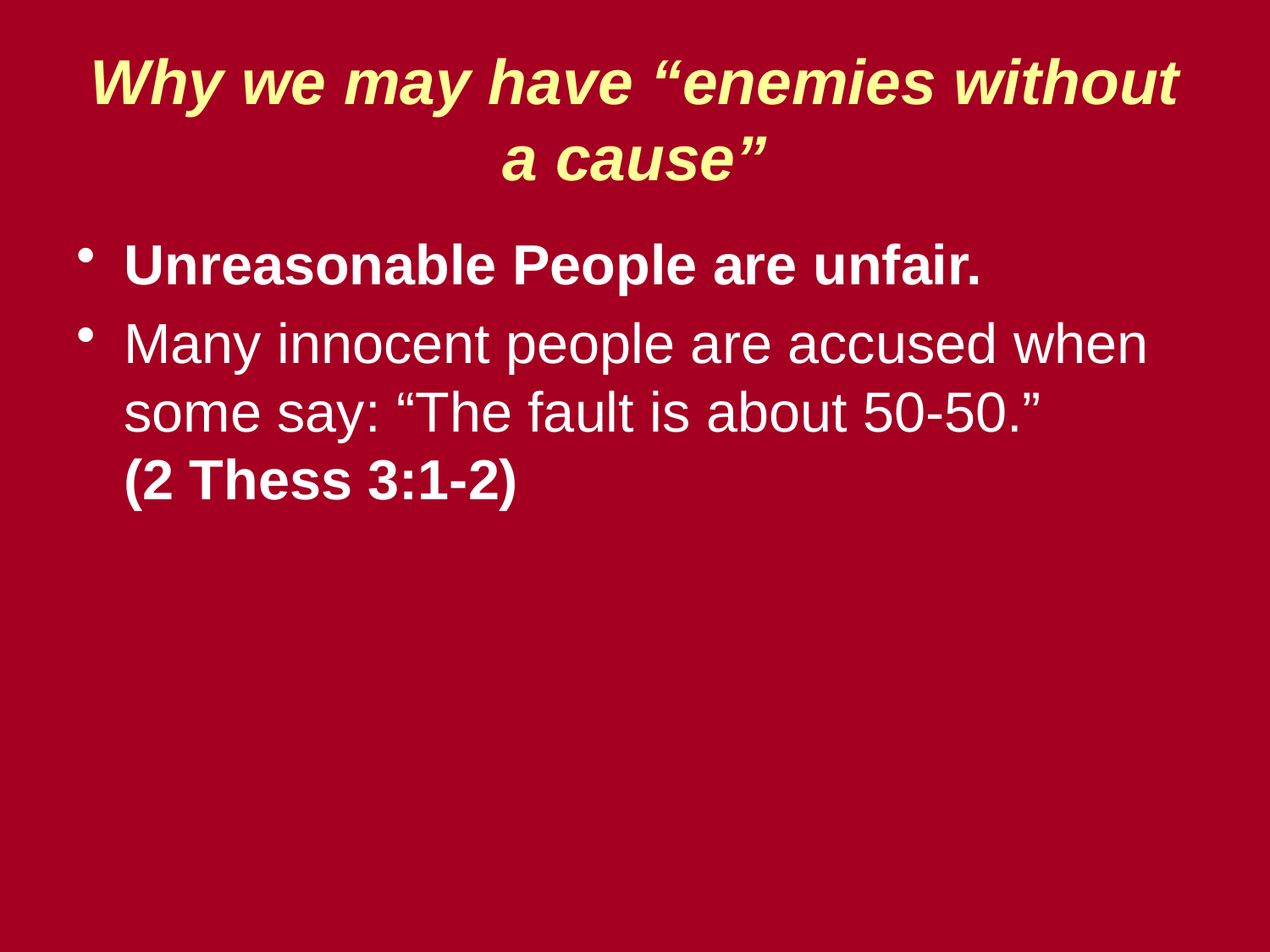

# Why we may have “enemies without a cause”
Unreasonable People are unfair.
Many innocent people are accused when some say: “The fault is about 50-50.”
(2 Thess 3:1-2)